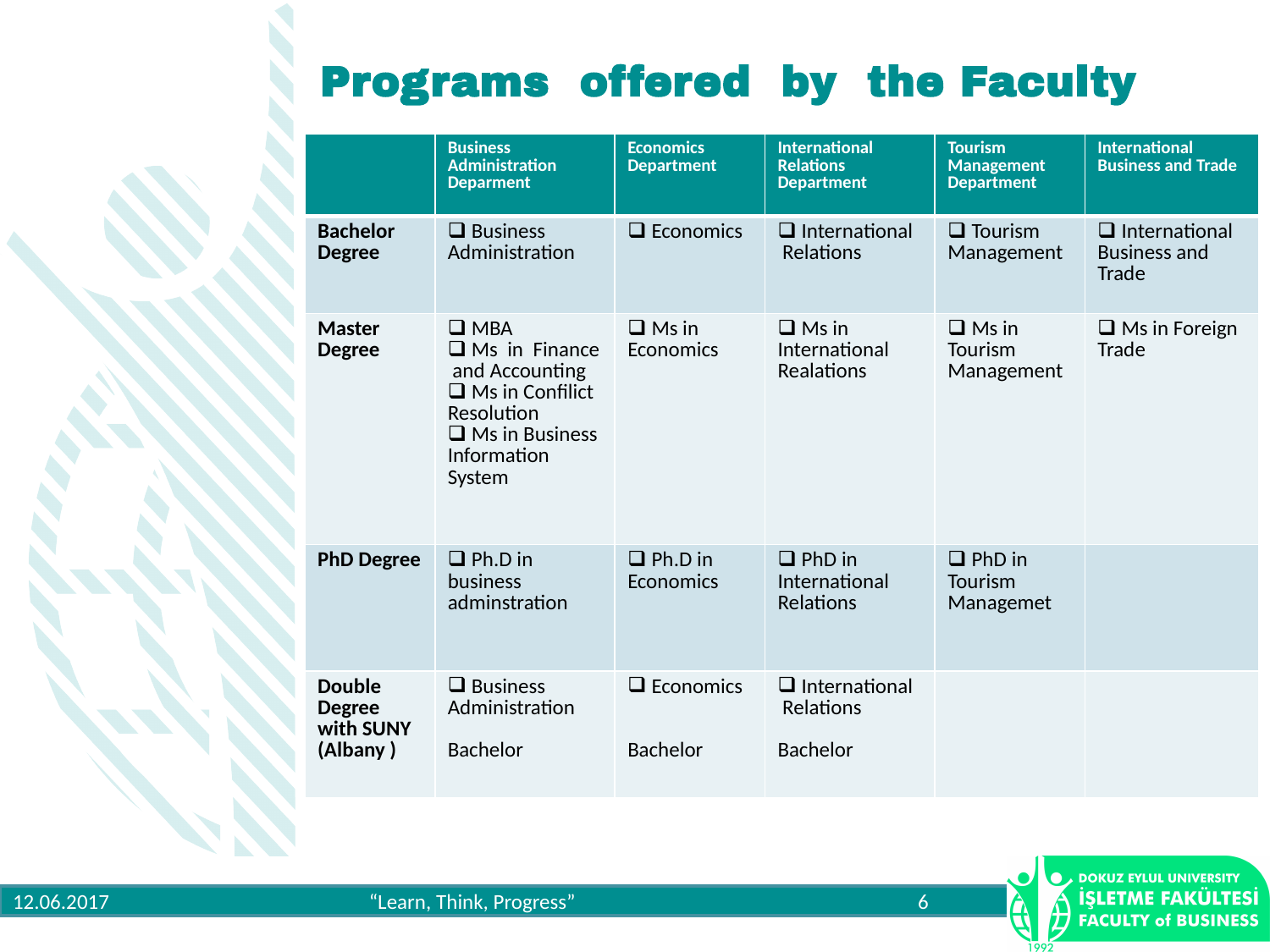

# Programs  offered  by  the Faculty
|  | Business Administration Deparment | Economics Department | International Relations Department | Tourism Management Department | International Business and Trade |
| --- | --- | --- | --- | --- | --- |
| Bachelor Degree | Business Administration | Economics | International Relations | Tourism Management | International Business and Trade |
| Master Degree | MBA Ms in Finance and Accounting Ms in Confilict Resolution Ms in Business Information System | Ms in Economics | Ms in International Realations | Ms in Tourism Management | Ms in Foreign Trade |
| PhD Degree | Ph.D in business adminstration | Ph.D in Economics | PhD in International Relations | PhD in Tourism Managemet |  |
| Double Degree with SUNY (Albany ) | Business Administration Bachelor | Economics Bachelor | International Relations Bachelor |  |  |

12.06.2017
“Learn, Think, Progress”
6